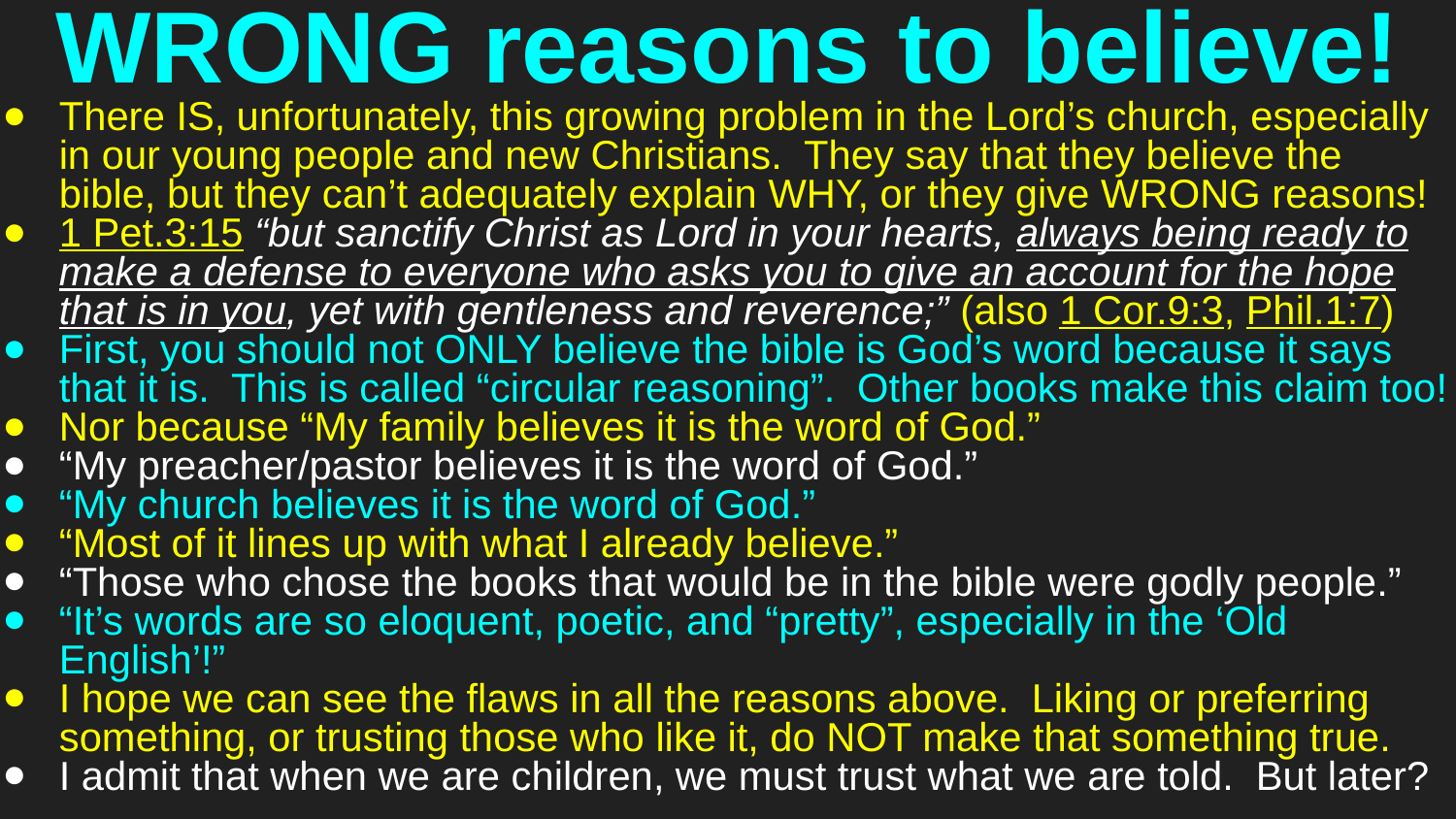

# WRONG reasons to believe!
There IS, unfortunately, this growing problem in the Lord’s church, especially in our young people and new Christians.  They say that they believe the bible, but they can’t adequately explain WHY, or they give WRONG reasons!
1 Pet.3:15 “but sanctify Christ as Lord in your hearts, always being ready to make a defense to everyone who asks you to give an account for the hope that is in you, yet with gentleness and reverence;” (also 1 Cor.9:3, Phil.1:7)
First, you should not ONLY believe the bible is God’s word because it says that it is.  This is called “circular reasoning”.  Other books make this claim too!
Nor because “My family believes it is the word of God.”
“My preacher/pastor believes it is the word of God.”
“My church believes it is the word of God.”
“Most of it lines up with what I already believe.”
“Those who chose the books that would be in the bible were godly people.”
“It’s words are so eloquent, poetic, and “pretty”, especially in the ‘Old English’!”
I hope we can see the flaws in all the reasons above.  Liking or preferring something, or trusting those who like it, do NOT make that something true.
I admit that when we are children, we must trust what we are told.  But later?